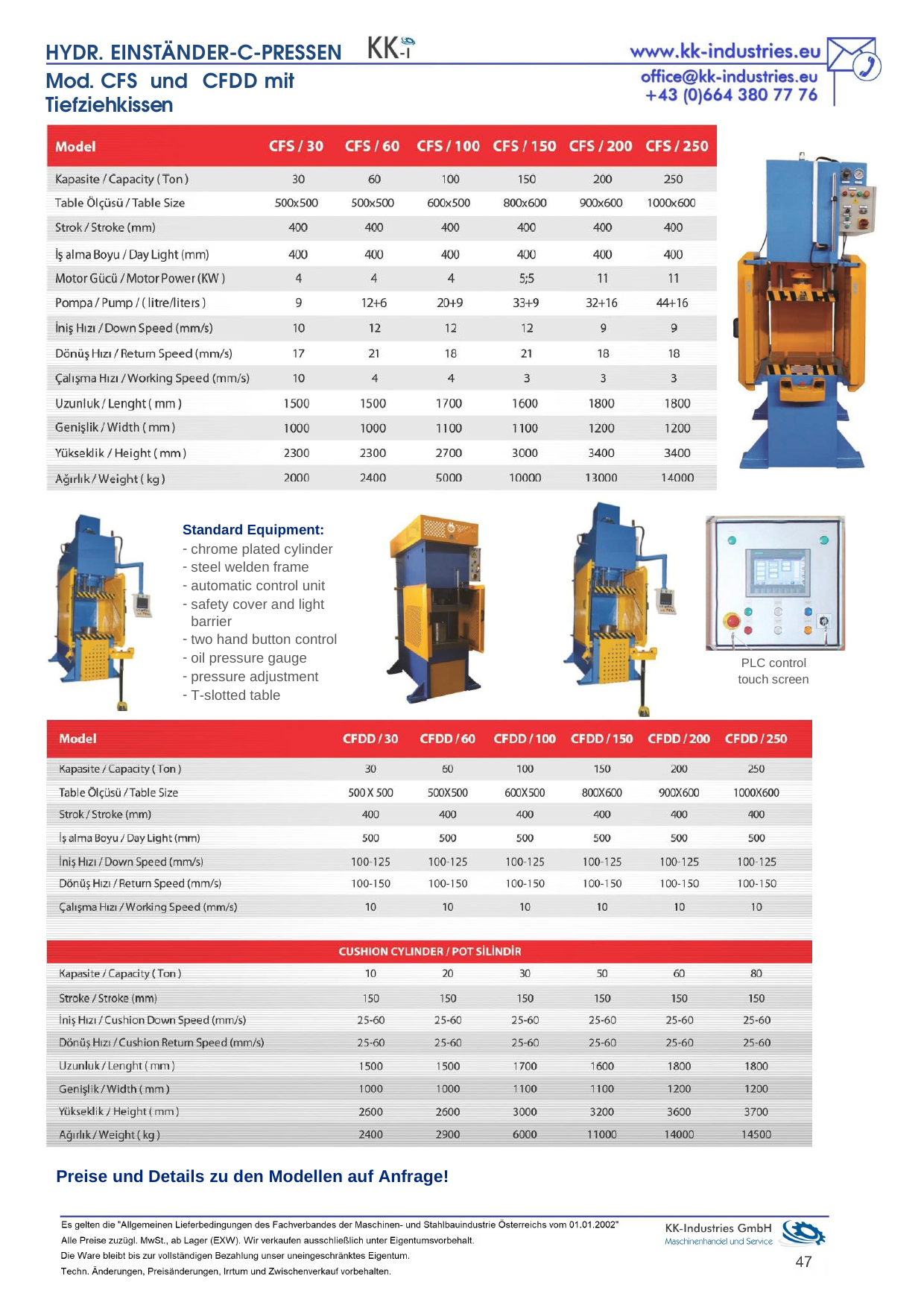

HYDR. EINSTÄNDER-C-PRESSEN
Mod. CFS  und	CFDD mit Tiefziehkissen

Standard Equipment:
chrome plated cylinder
steel welden frame
automatic control unit
safety cover and light barrier
two hand button control
oil pressure gauge
pressure adjustment
T-slotted table
PLC control touch screen

Preise und Details zu den Modellen auf Anfrage!